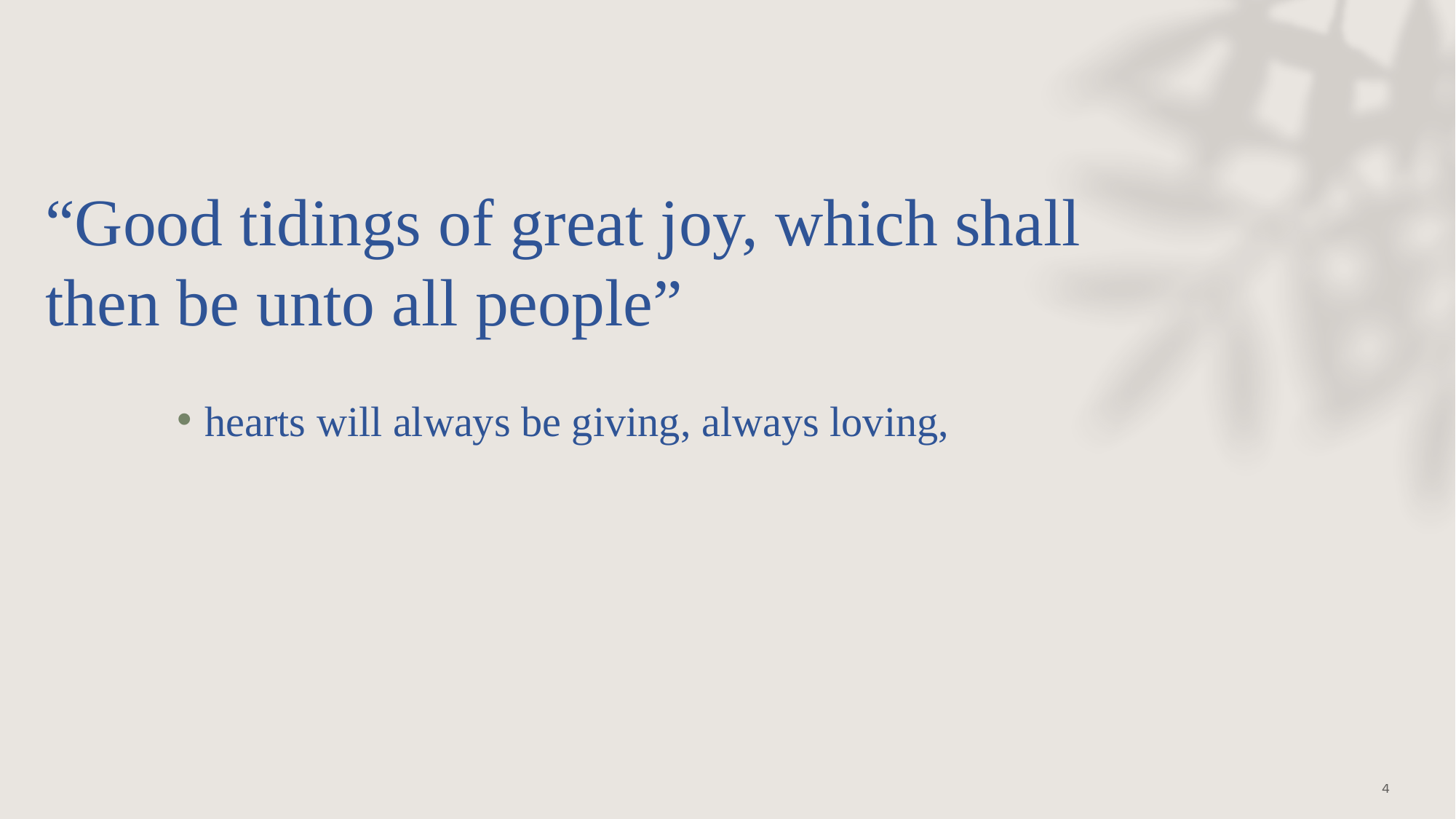

# “Good tidings of great joy, which shall then be unto all people”
hearts will always be giving, always loving,

4